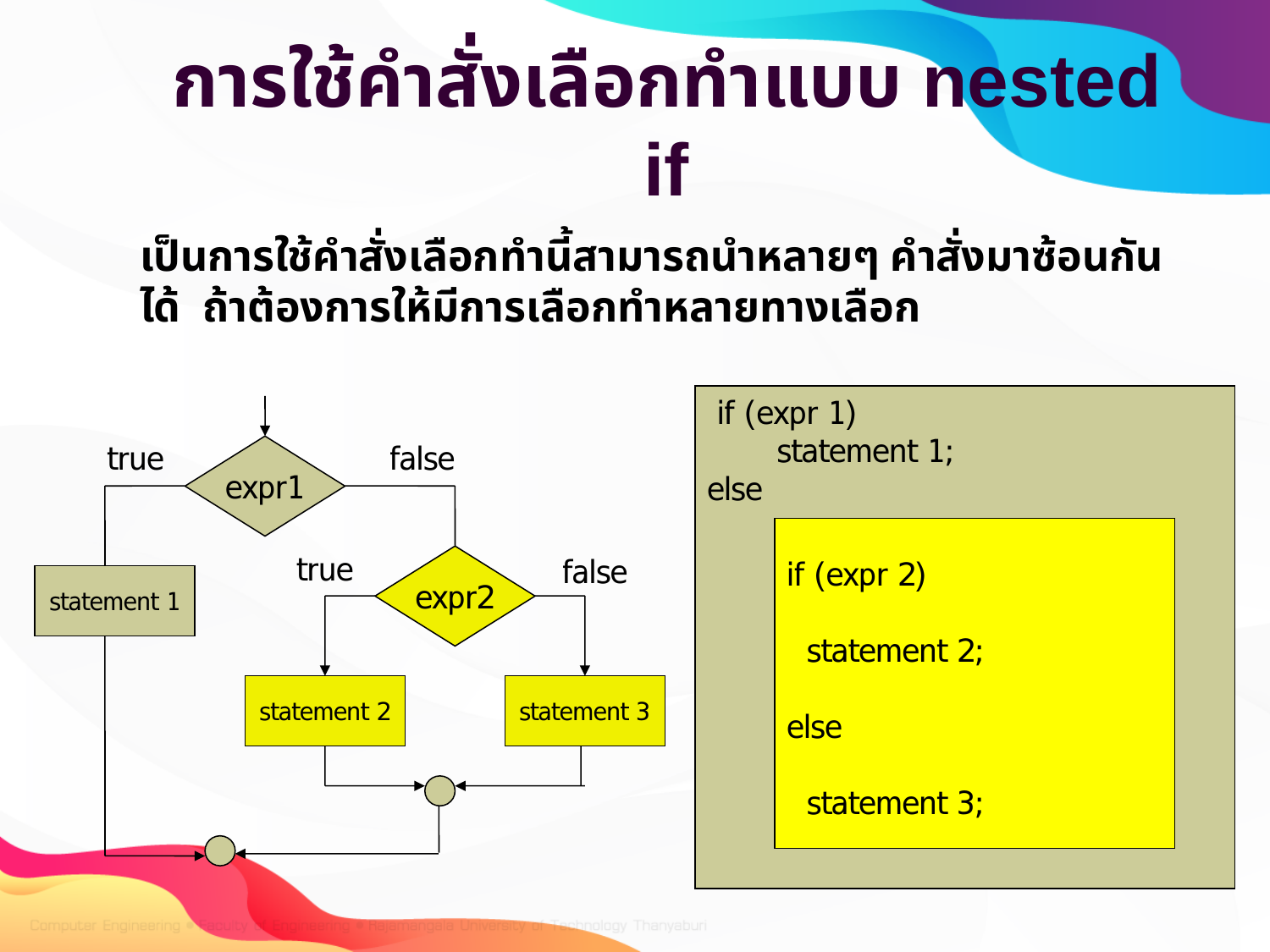

# การใช้คำสั่งเลือกทำแบบ nested if
เป็นการใช้คำสั่งเลือกทำนี้สามารถนำหลายๆ คำสั่งมาซ้อนกันได้  ถ้าต้องการให้มีการเลือกทำหลายทางเลือก

 if (expr 1)
       statement 1;
else

true
false
expr1

if (expr 2)

  statement 2;

else

  statement 3;
true
false
expr2
statement 1

statement 2
statement 3